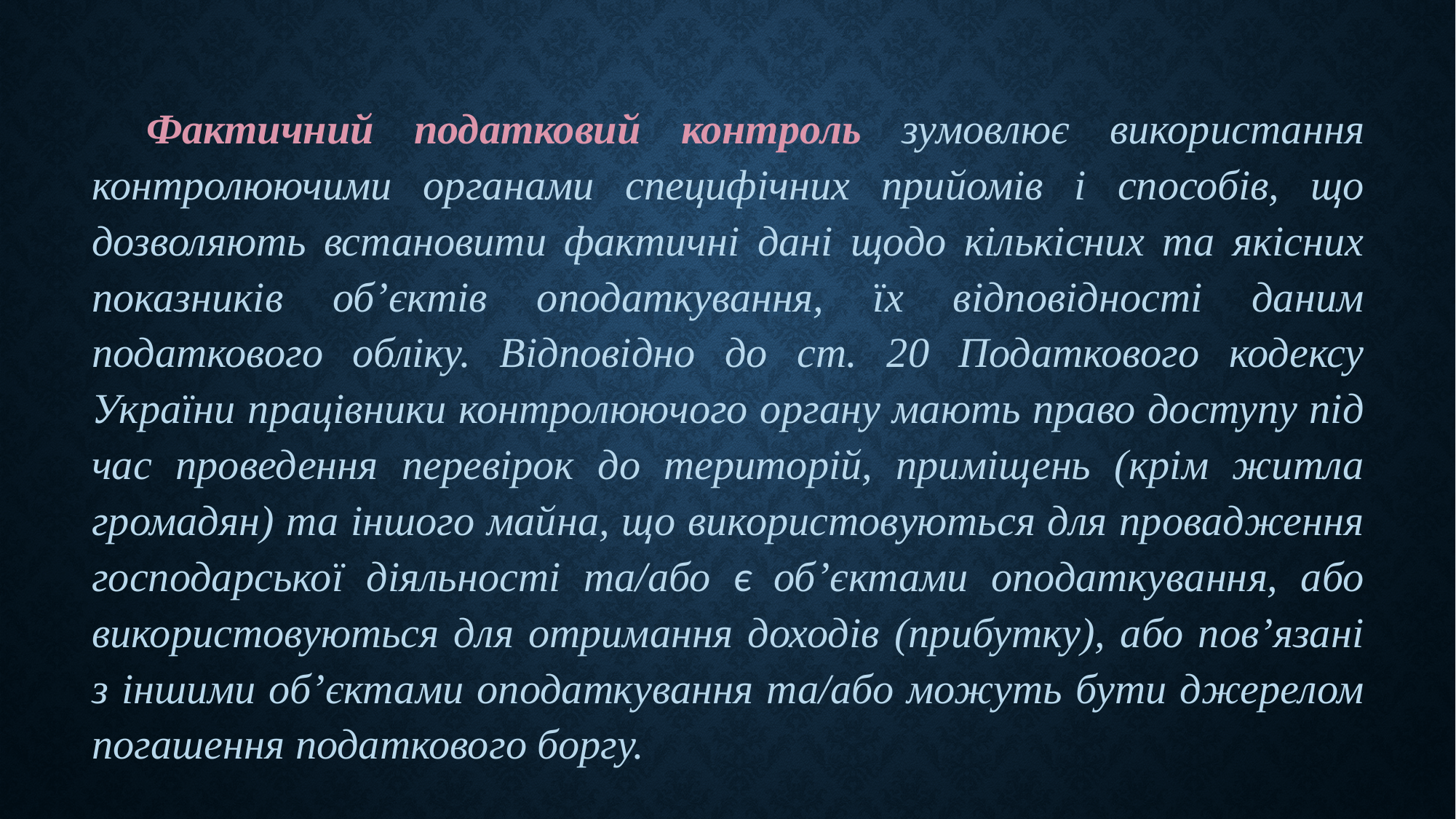

Фактичний податковий контроль зумовлює використання контролюючими органами специфічних прийомів і способів, що дозволяють встановити фактичні дані щодо кількісних та якісних показників об’єктів оподаткування, їх відповідності даним податкового обліку. Відповідно до ст. 20 Податкового кодексу України працівники контролюючого органу мають право доступу під час проведення перевірок до територій, приміщень (крім житла громадян) та іншого майна, що використовуються для провадження господарської діяльності та/або є об’єктами оподаткування, або використовуються для отримання доходів (прибутку), або пов’язані з іншими об’єктами оподаткування та/або можуть бути джерелом погашення податкового боргу.